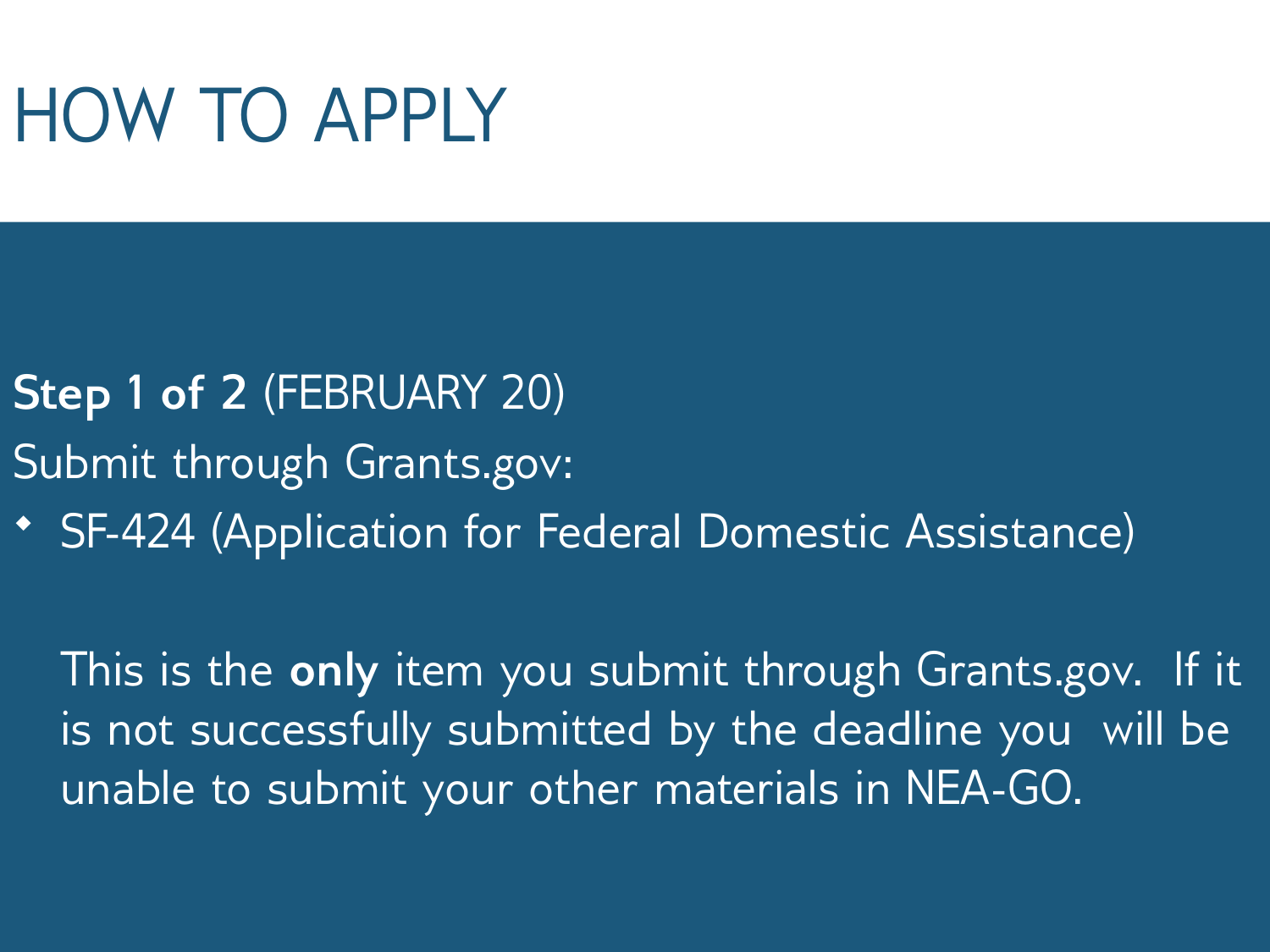

# How to Apply
Step 1 of 2 (February 20)
Submit through Grants.gov:
SF-424 (Application for Federal Domestic Assistance)

	This is the only item you submit through Grants.gov.  If it is not successfully submitted by the deadline you  will be unable to submit your other materials in NEA-GO.